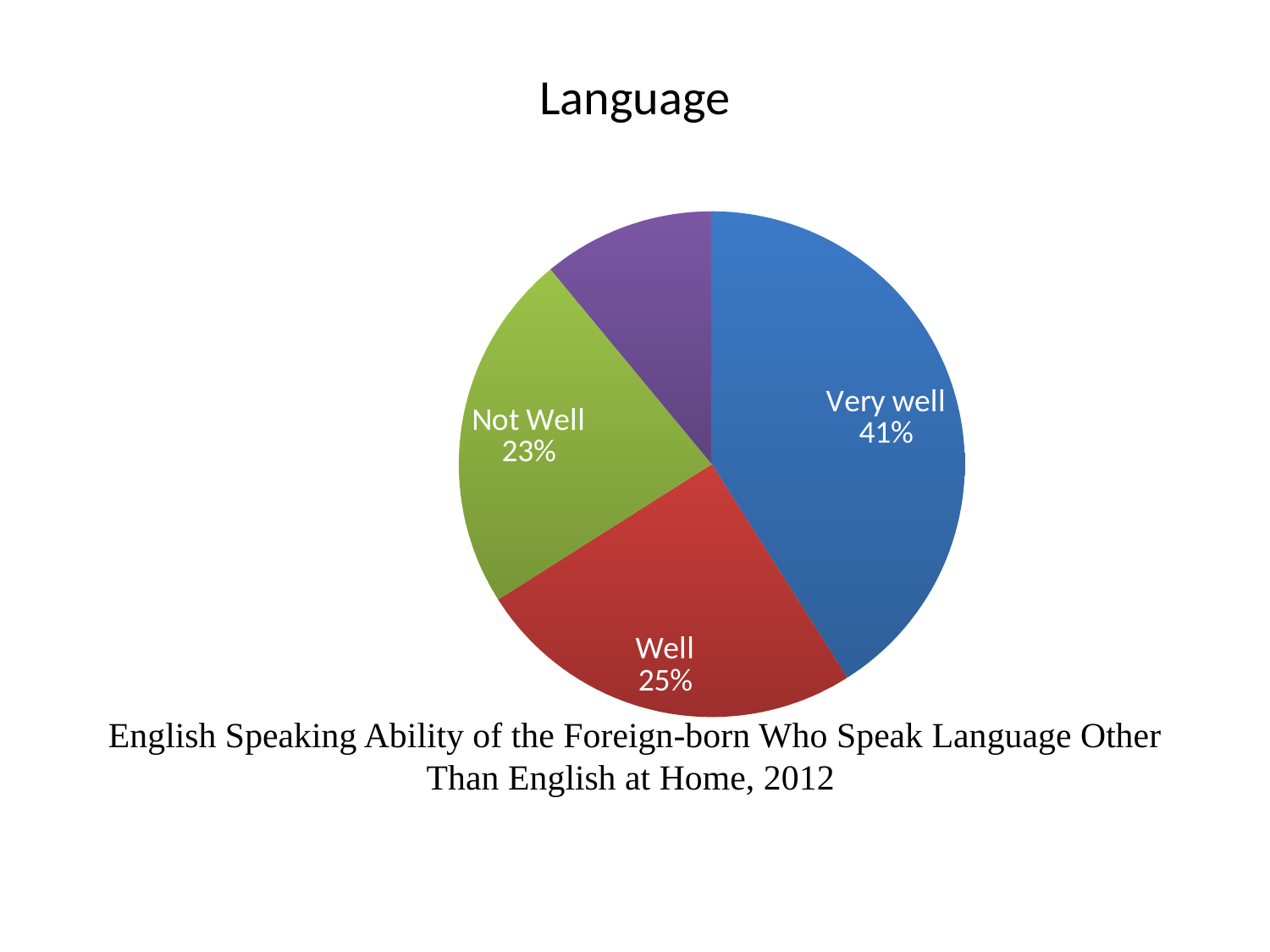

# Language

### Chart

| Category |  |
|---|---|
| Very well | 41.0 |
| Well | 25.0 |
| Not Well | 23.0 |
| Not at all | 11.0 |
English Speaking Ability of the Foreign-born Who Speak Language Other Than English at Home, 2012